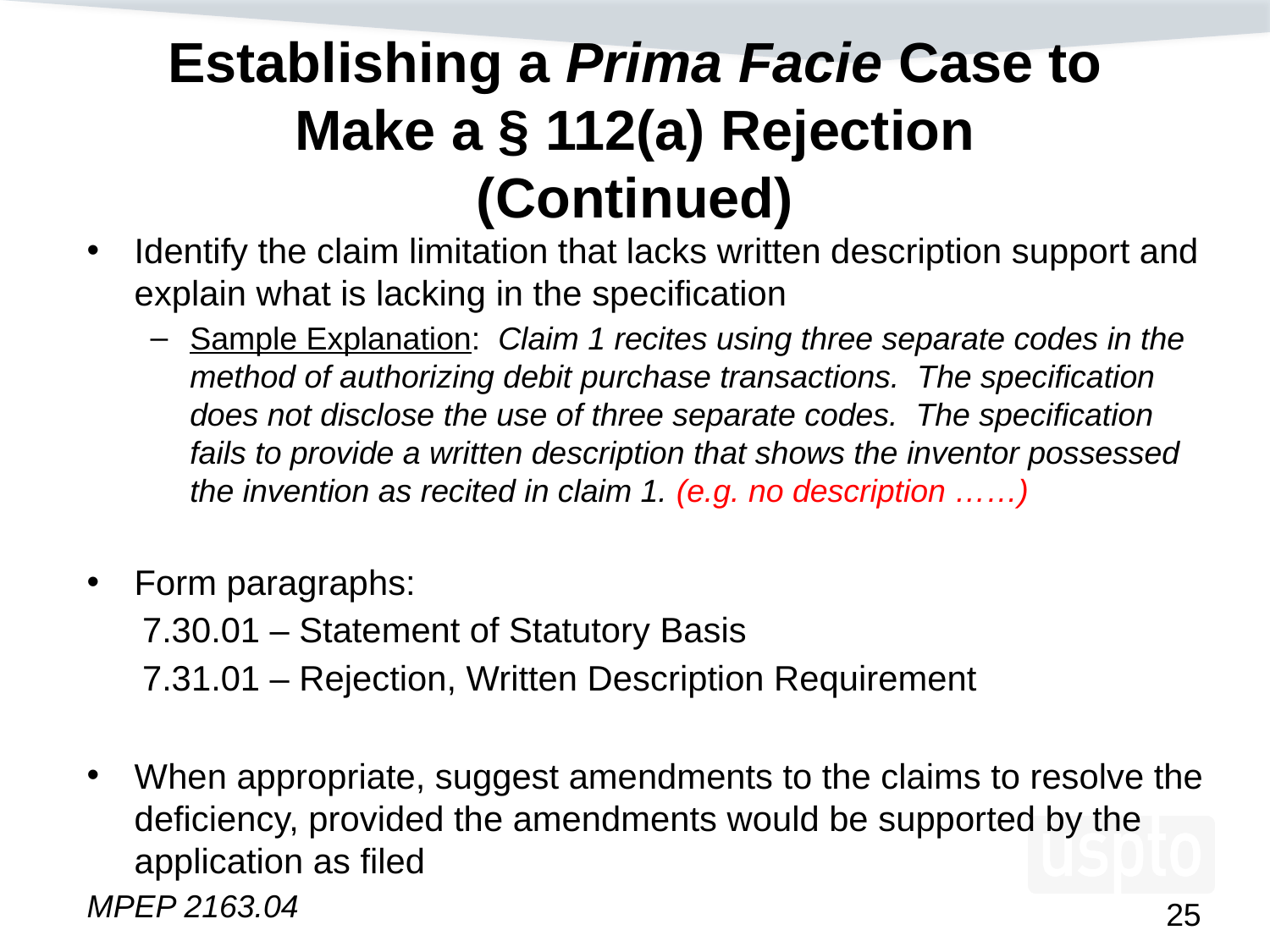

# Establishing a Prima Facie Case to Make a § 112(a) Rejection (Continued)
Identify the claim limitation that lacks written description support and explain what is lacking in the specification
Sample Explanation:  Claim 1 recites using three separate codes in the method of authorizing debit purchase transactions.  The specification does not disclose the use of three separate codes.  The specification fails to provide a written description that shows the inventor possessed the invention as recited in claim 1. (e.g. no description ……)

Form paragraphs:
7.30.01 – Statement of Statutory Basis
7.31.01 – Rejection, Written Description Requirement

When appropriate, suggest amendments to the claims to resolve the deficiency, provided the amendments would be supported by the application as filed
MPEP 2163.04

25